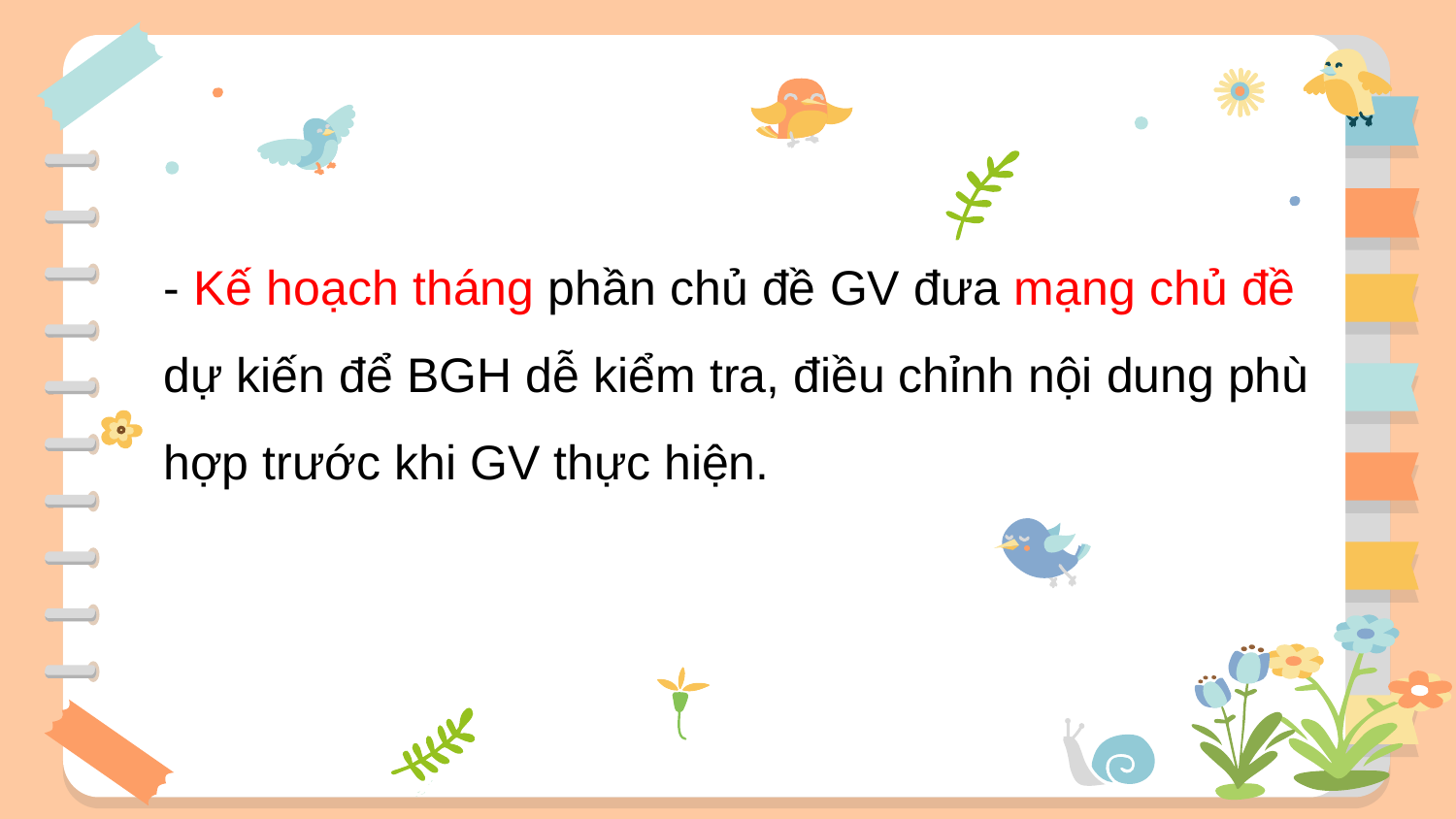

- Kế hoạch tháng phần chủ đề GV đưa mạng chủ đề  dự kiến để BGH dễ kiểm tra, điều chỉnh nội dung phù hợp trước khi GV thực hiện.